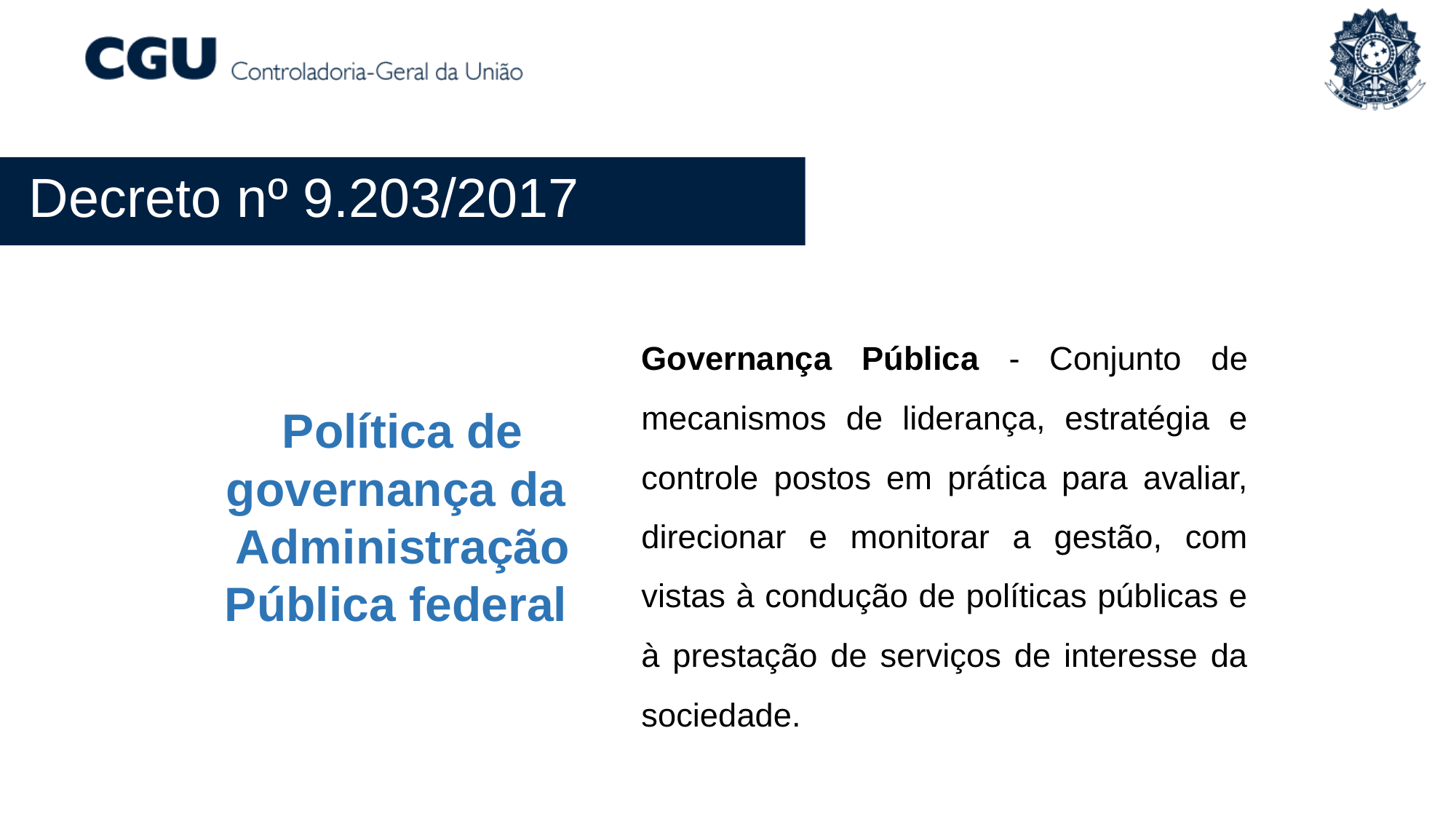

Decreto nº 9.203/2017

Governança Pública - Conjunto de mecanismos de liderança, estratégia e controle postos em prática para avaliar, direcionar e monitorar a gestão, com vistas à condução de políticas públicas e à prestação de serviços de interesse da sociedade.

Política de governança da
Administração Pública federal